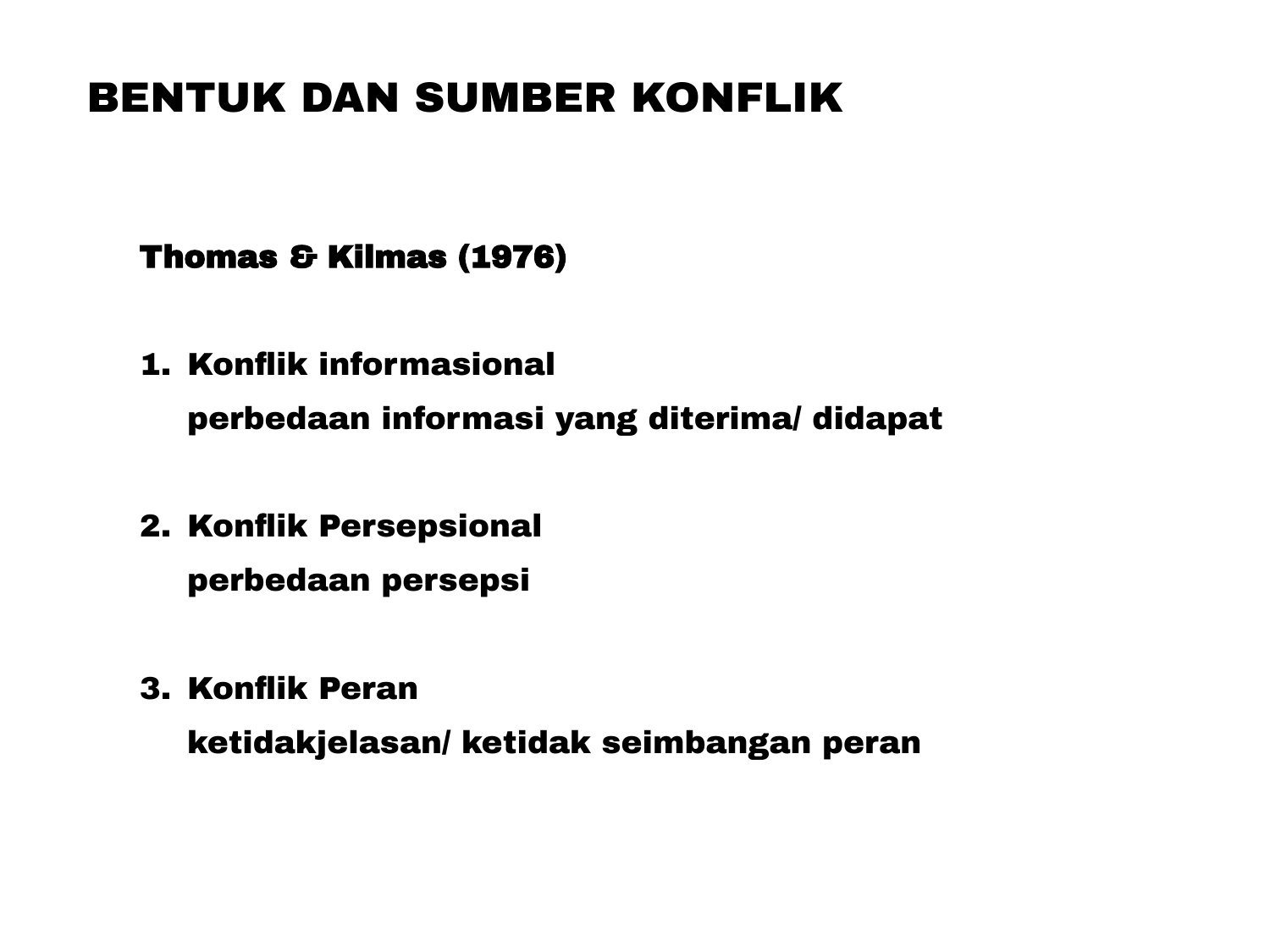

BENTUK DAN SUMBER KONFLIK
Thomas & Kilmas (1976)

Konflik informasional
	perbedaan informasi yang diterima/ didapat

Konflik Persepsional
	perbedaan persepsi

Konflik Peran
	ketidakjelasan/ ketidak seimbangan peran